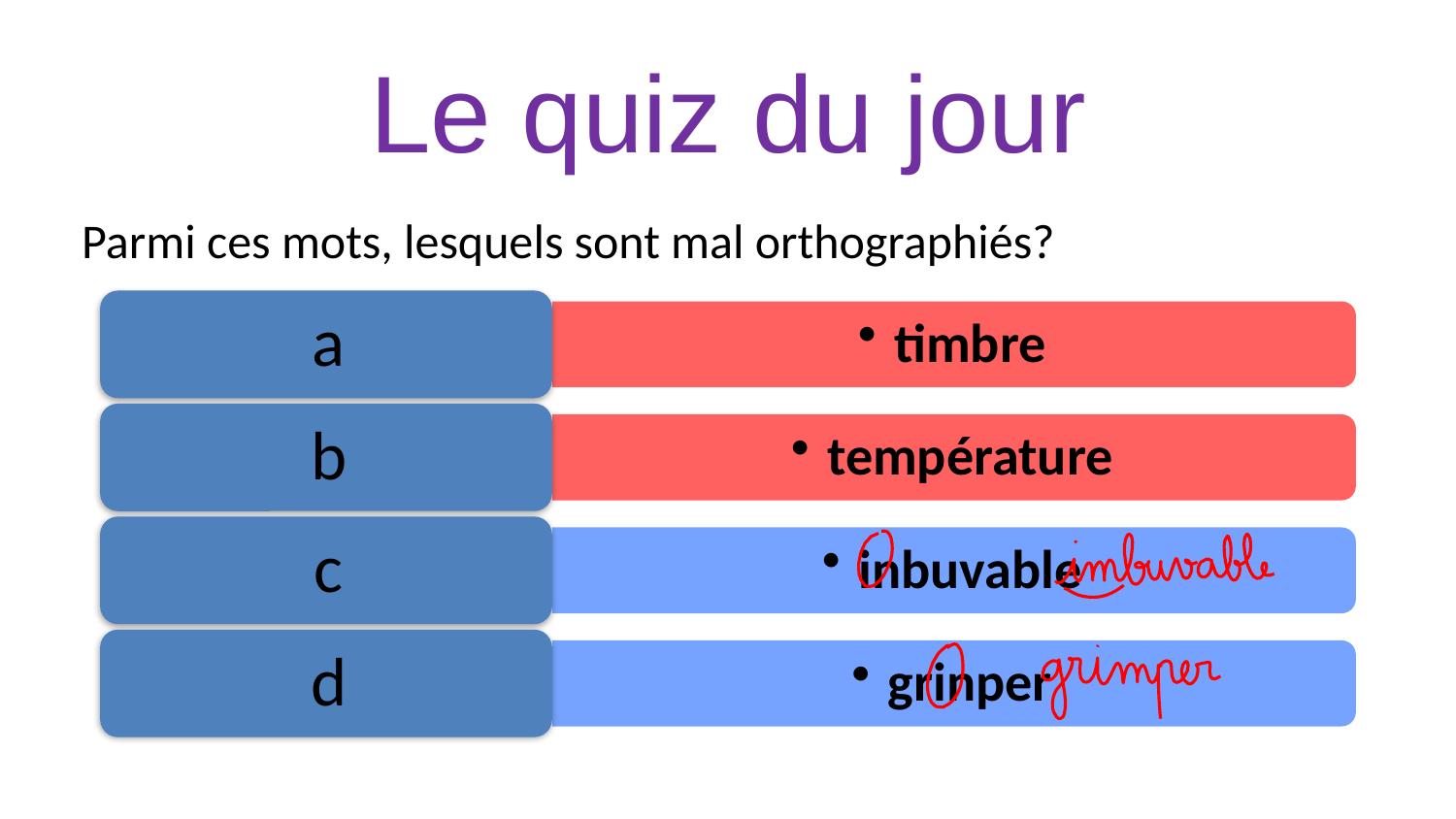

# Le quiz du jour
Parmi ces mots, lesquels sont mal orthographiés?
timbre
a
température
b
inbuvable
c
grinper
d